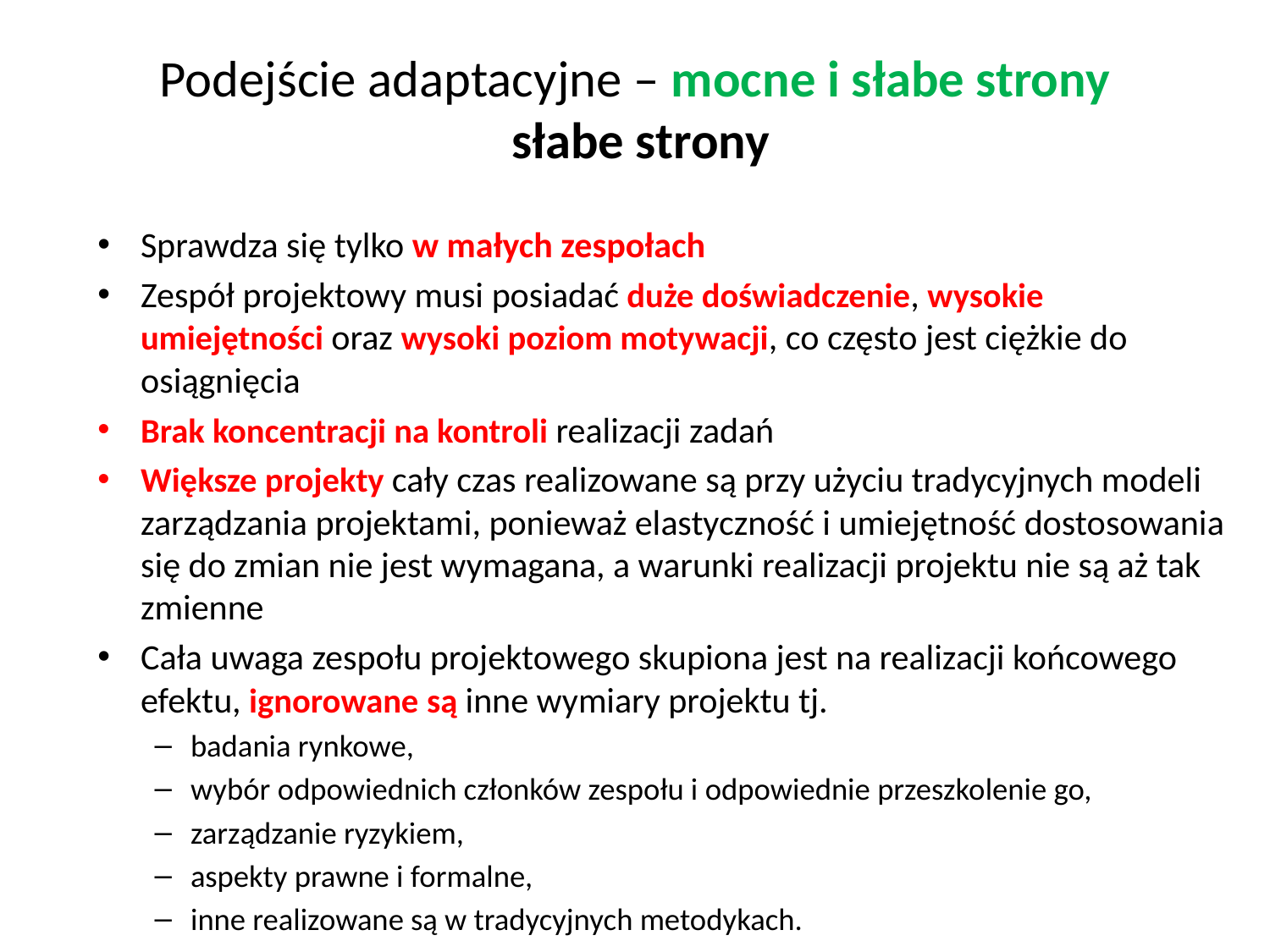

# Podejście adaptacyjne – mocne i słabe strony słabe strony
Sprawdza się tylko w małych zespołach
Zespół projektowy musi posiadać duże doświadczenie, wysokie umiejętności oraz wysoki poziom motywacji, co często jest ciężkie do osiągnięcia
Brak koncentracji na kontroli realizacji zadań
Większe projekty cały czas realizowane są przy użyciu tradycyjnych modeli zarządzania projektami, ponieważ elastyczność i umiejętność dostosowania się do zmian nie jest wymagana, a warunki realizacji projektu nie są aż tak zmienne
Cała uwaga zespołu projektowego skupiona jest na realizacji końcowego efektu, ignorowane są inne wymiary projektu tj.
badania rynkowe,
wybór odpowiednich członków zespołu i odpowiednie przeszkolenie go,
zarządzanie ryzykiem,
aspekty prawne i formalne,
inne realizowane są w tradycyjnych metodykach.